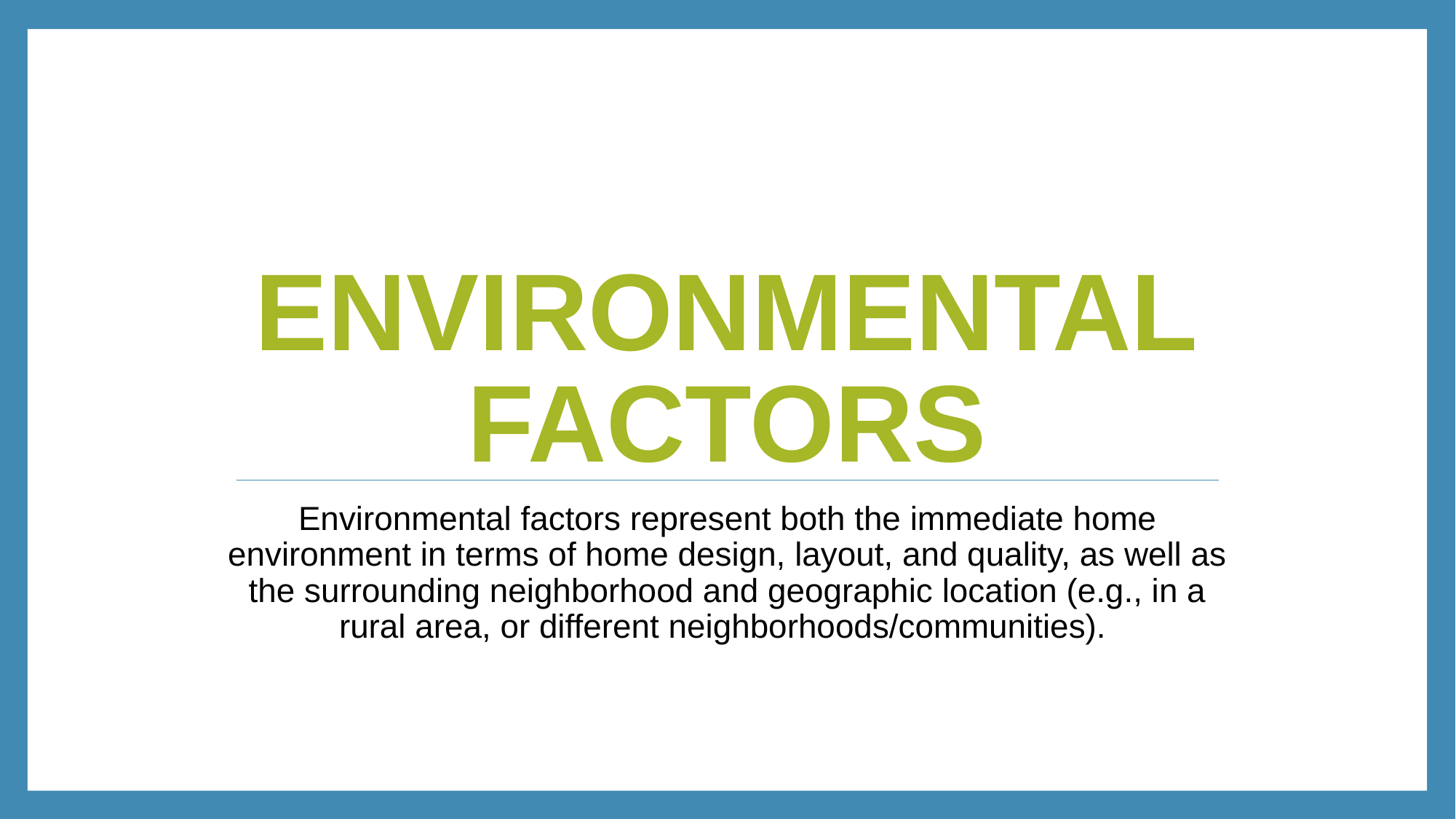

# Environmental factors
Environmental factors represent both the immediate home environment in terms of home design, layout, and quality, as well as the surrounding neighborhood and geographic location (e.g., in a rural area, or different neighborhoods/communities).